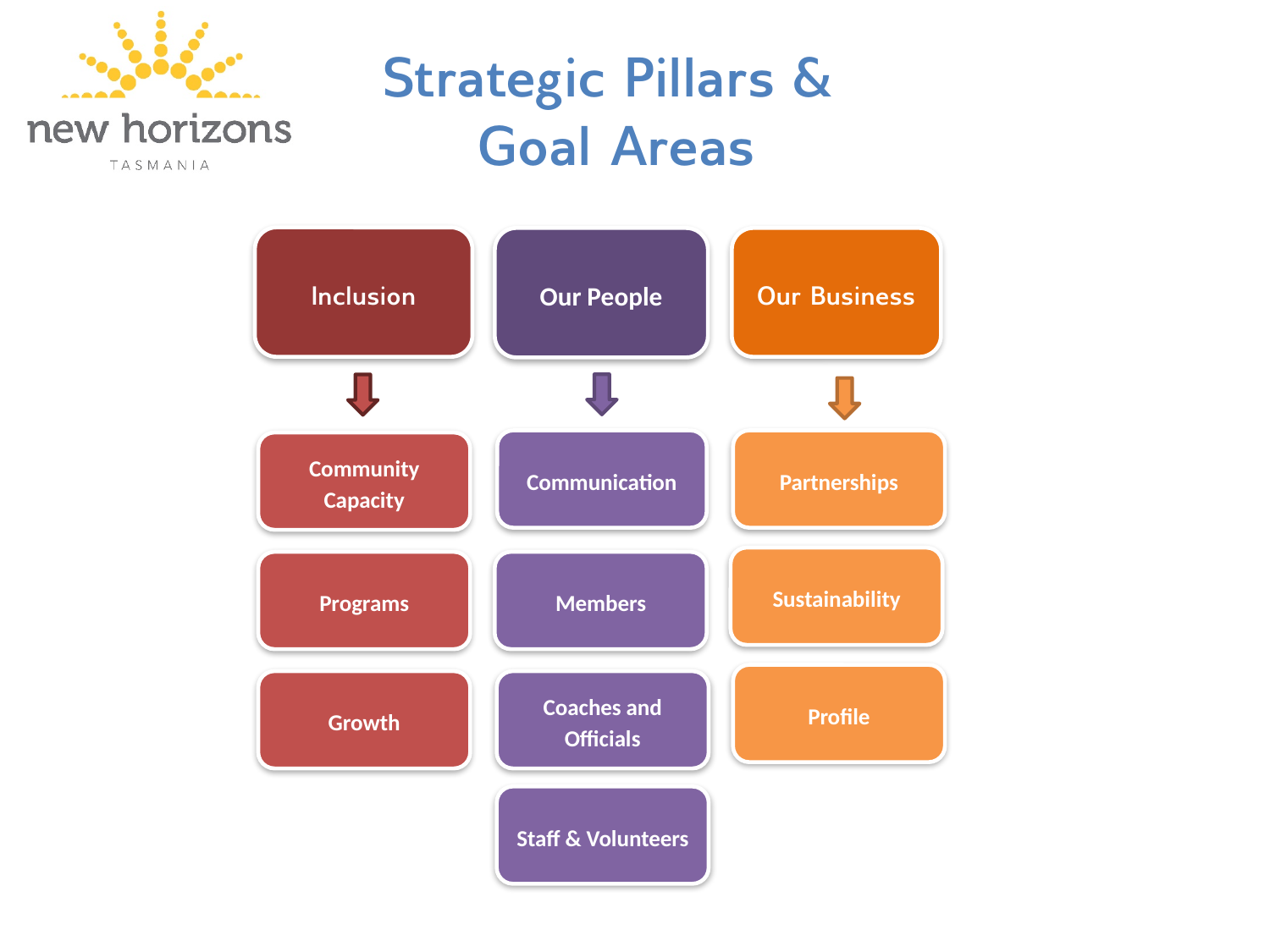

Strategic Pillars &
Goal Areas
Inclusion
Our People
Our Business

Communication
Partnerships
Community Capacity
Sustainability
Programs
Members
Profile
Growth
Coaches and Officials
Staff & Volunteers